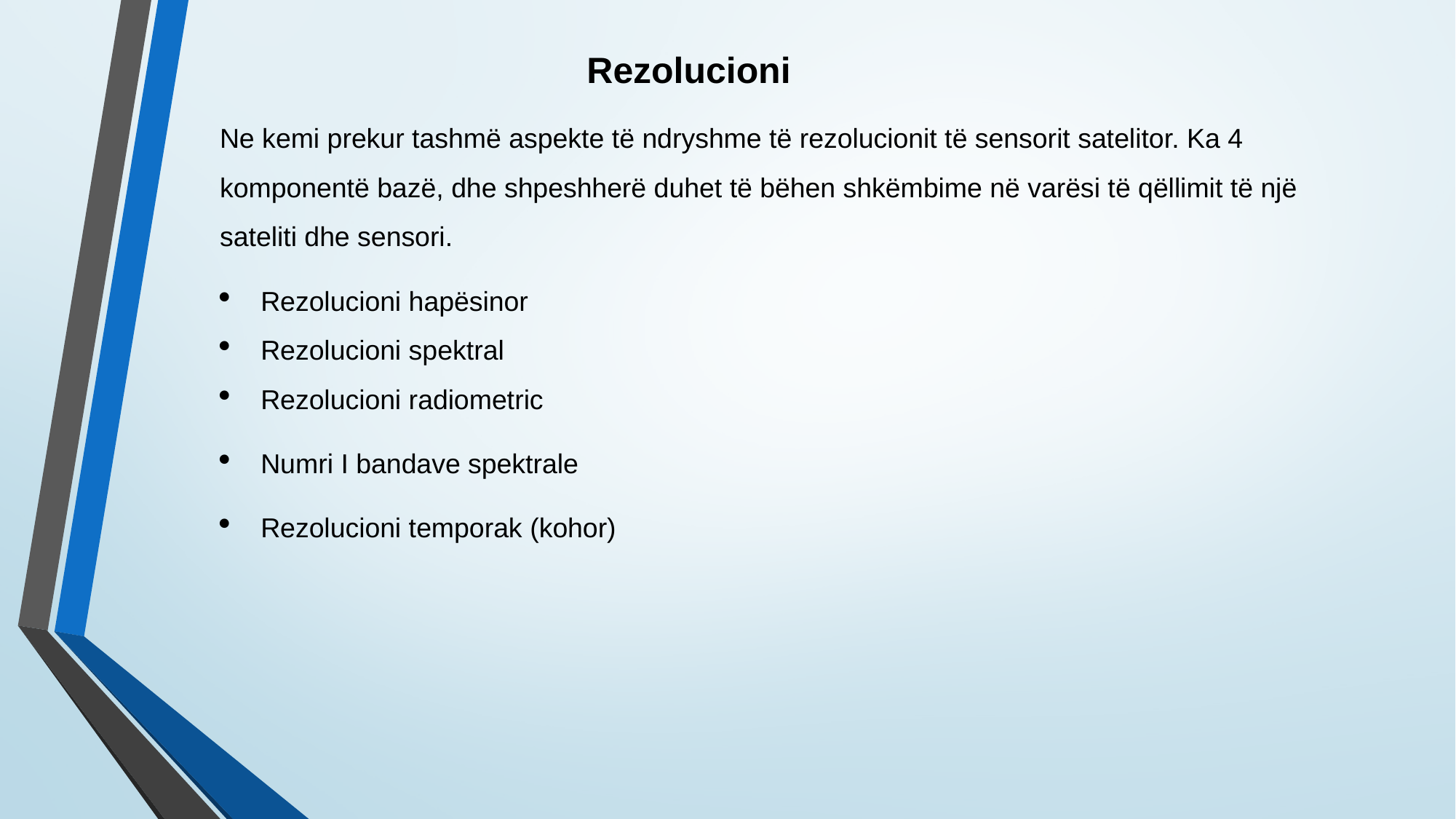

# Rezolucioni
Ne kemi prekur tashmë aspekte të ndryshme të rezolucionit të sensorit satelitor. Ka 4 komponentë bazë, dhe shpeshherë duhet të bëhen shkëmbime në varësi të qëllimit të një sateliti dhe sensori.
Rezolucioni hapësinor
Rezolucioni spektral
Rezolucioni radiometric
Numri I bandave spektrale
Rezolucioni temporak (kohor)